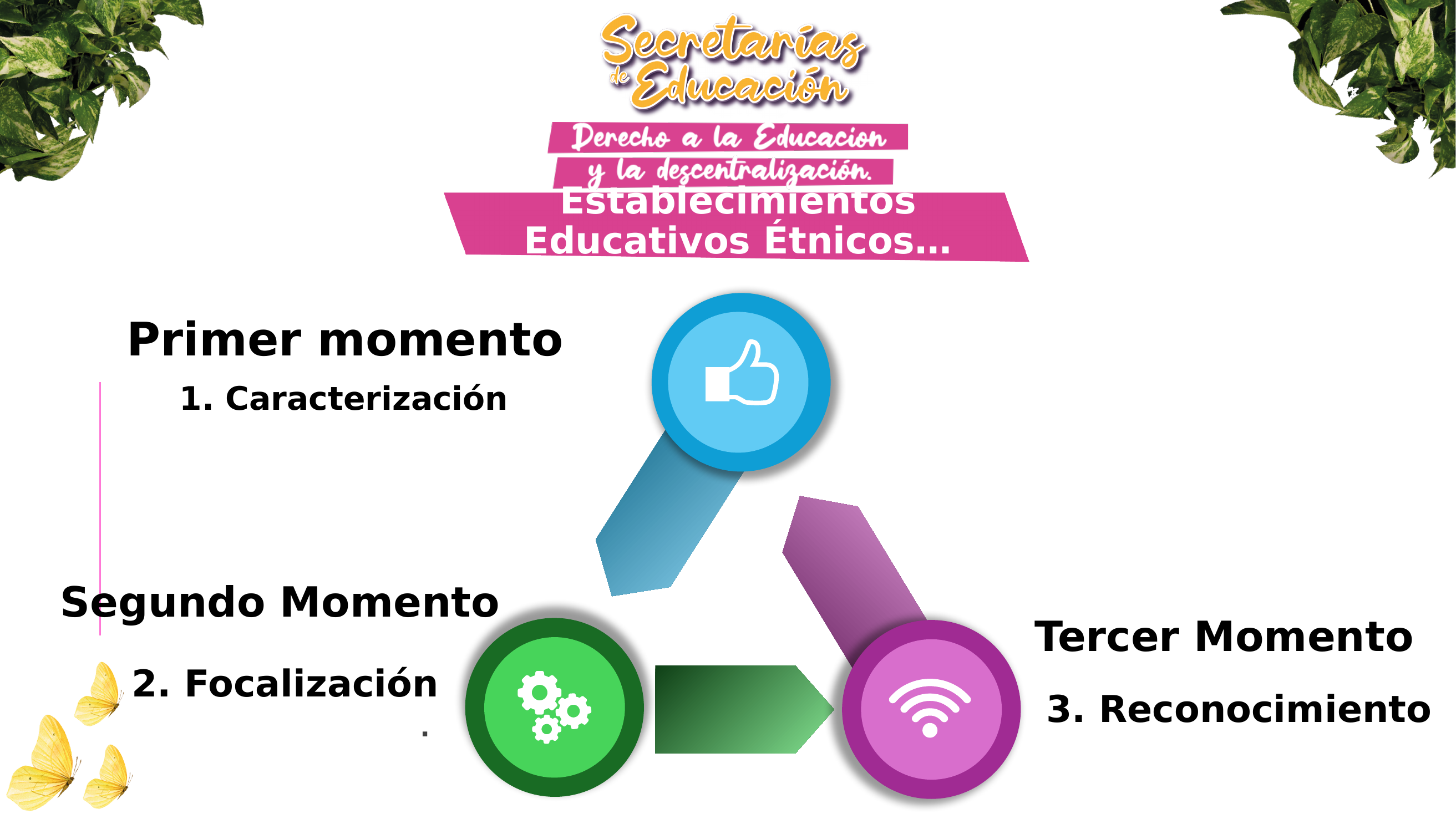

Establecimientos Educativos Étnicos…

Primer momento
1. Caracterización

Segundo Momento
2. Focalización
.
Tercer Momento
3. Reconocimiento